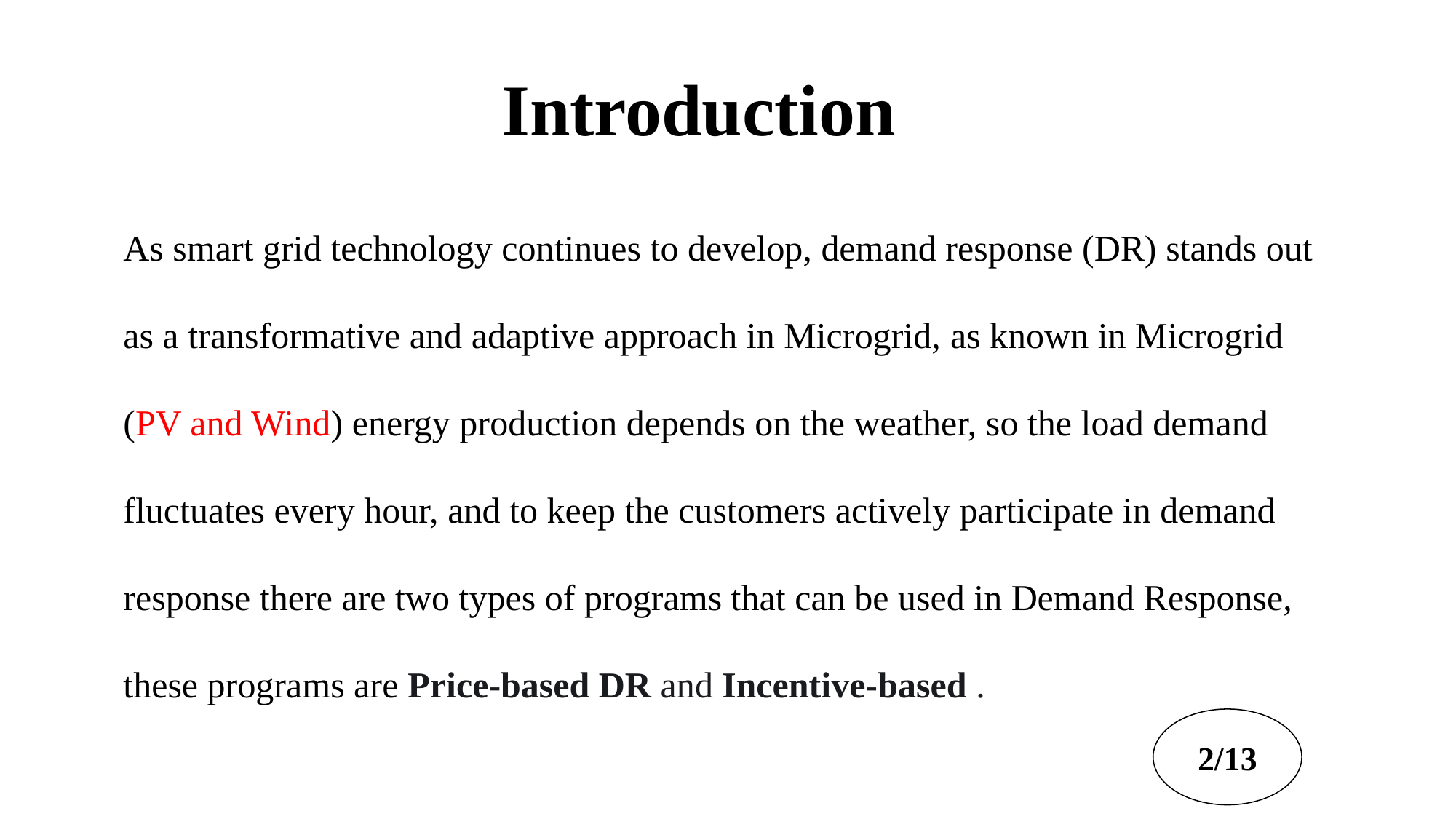

# Introduction
As smart grid technology continues to develop, demand response (DR) stands out as a transformative and adaptive approach in Microgrid, as known in Microgrid (PV and Wind) energy production depends on the weather, so the load demand fluctuates every hour, and to keep the customers actively participate in demand response there are two types of programs that can be used in Demand Response, these programs are Price-based DR and Incentive-based .
2/13